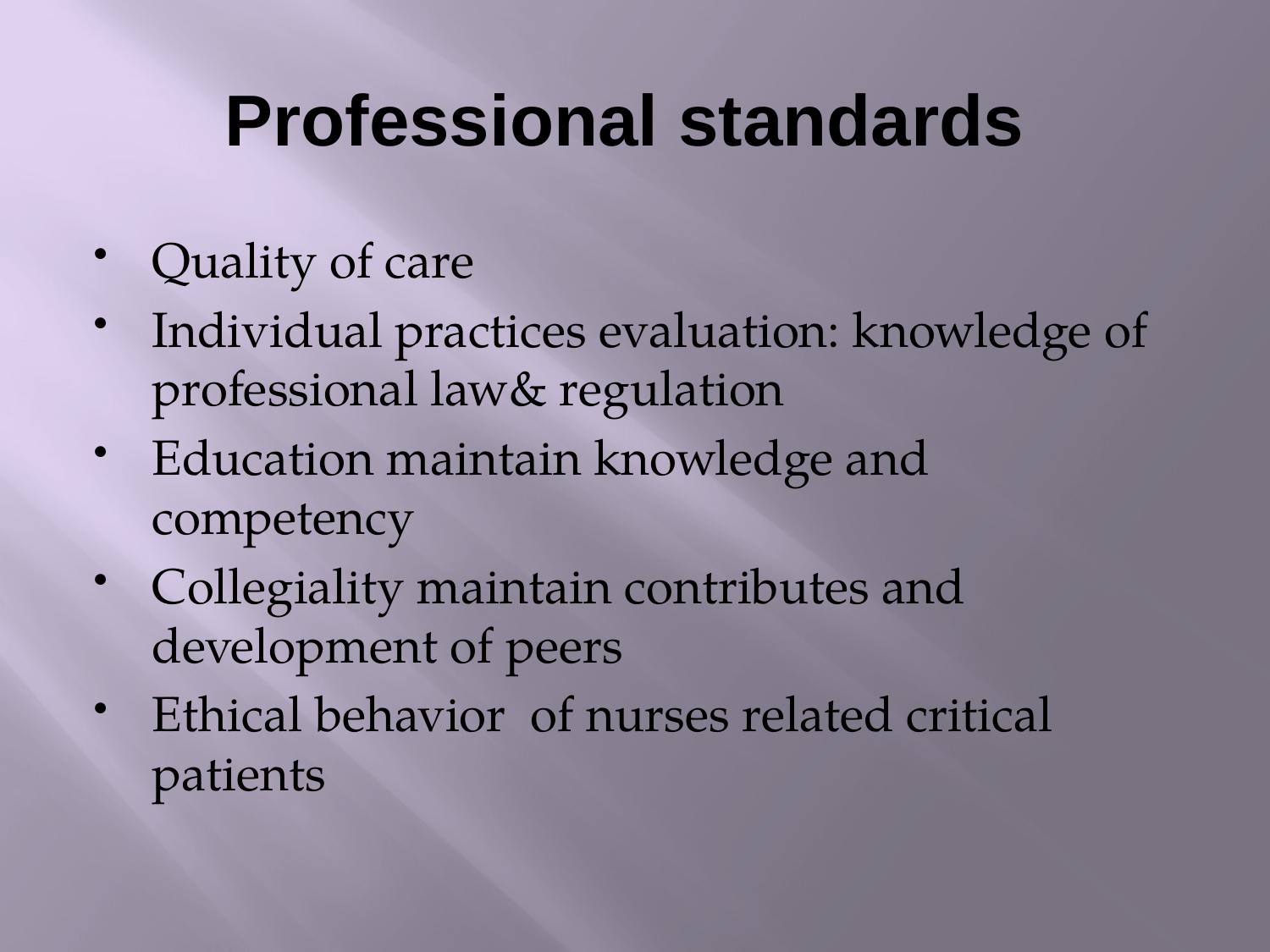

# Professional standards
Quality of care
Individual practices evaluation: knowledge of professional law& regulation
Education maintain knowledge and competency
Collegiality maintain contributes and development of peers
Ethical behavior  of nurses related critical patients